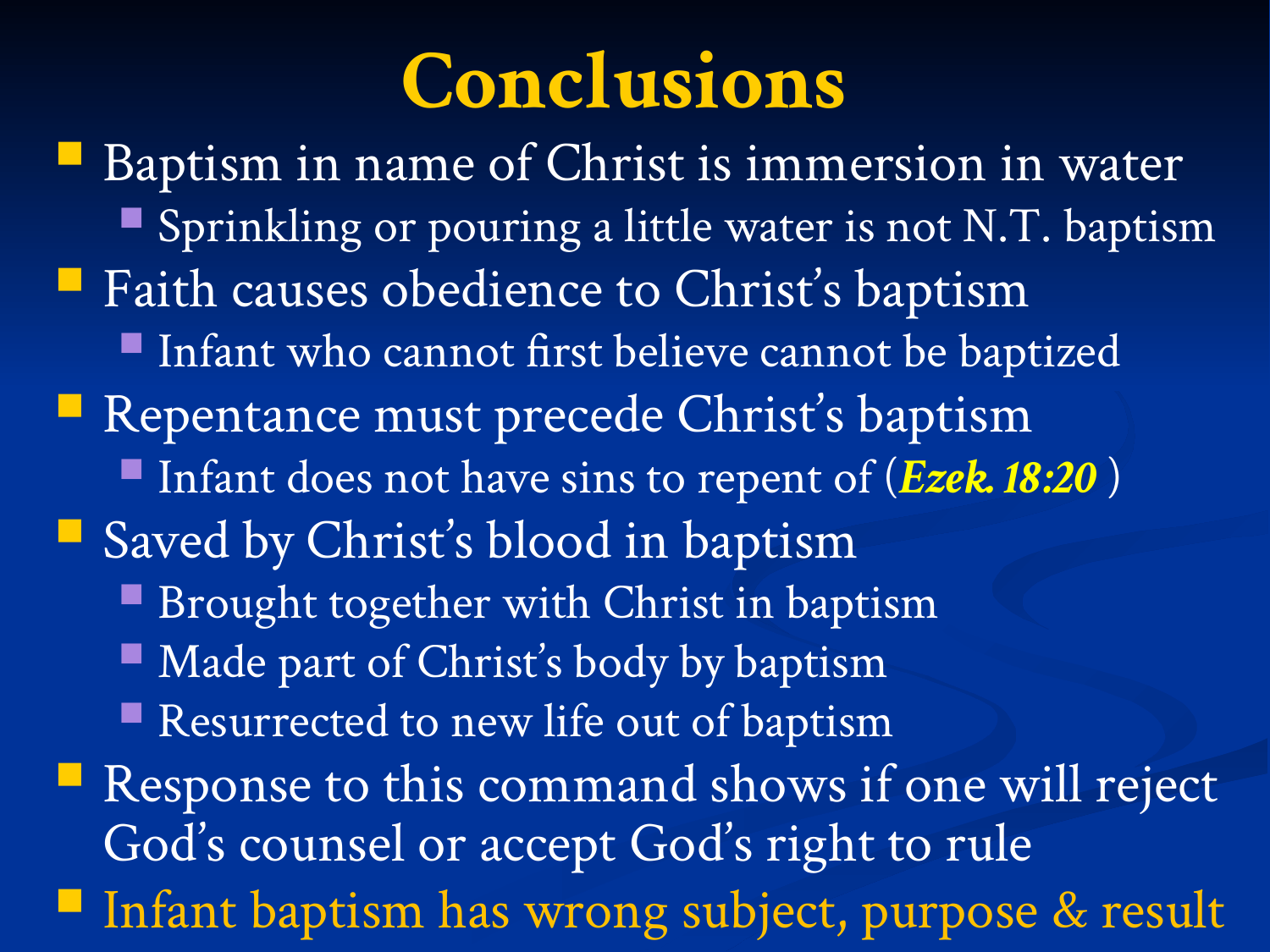

# Conclusions
Baptism in name of Christ is immersion in water
Sprinkling or pouring a little water is not N.T. baptism
Faith causes obedience to Christ’s baptism
Infant who cannot first believe cannot be baptized
Repentance must precede Christ’s baptism
Infant does not have sins to repent of (Ezek. 18:20 )
Saved by Christ’s blood in baptism
Brought together with Christ in baptism
Made part of Christ’s body by baptism
Resurrected to new life out of baptism
Response to this command shows if one will reject God’s counsel or accept God’s right to rule
Infant baptism has wrong subject, purpose & result